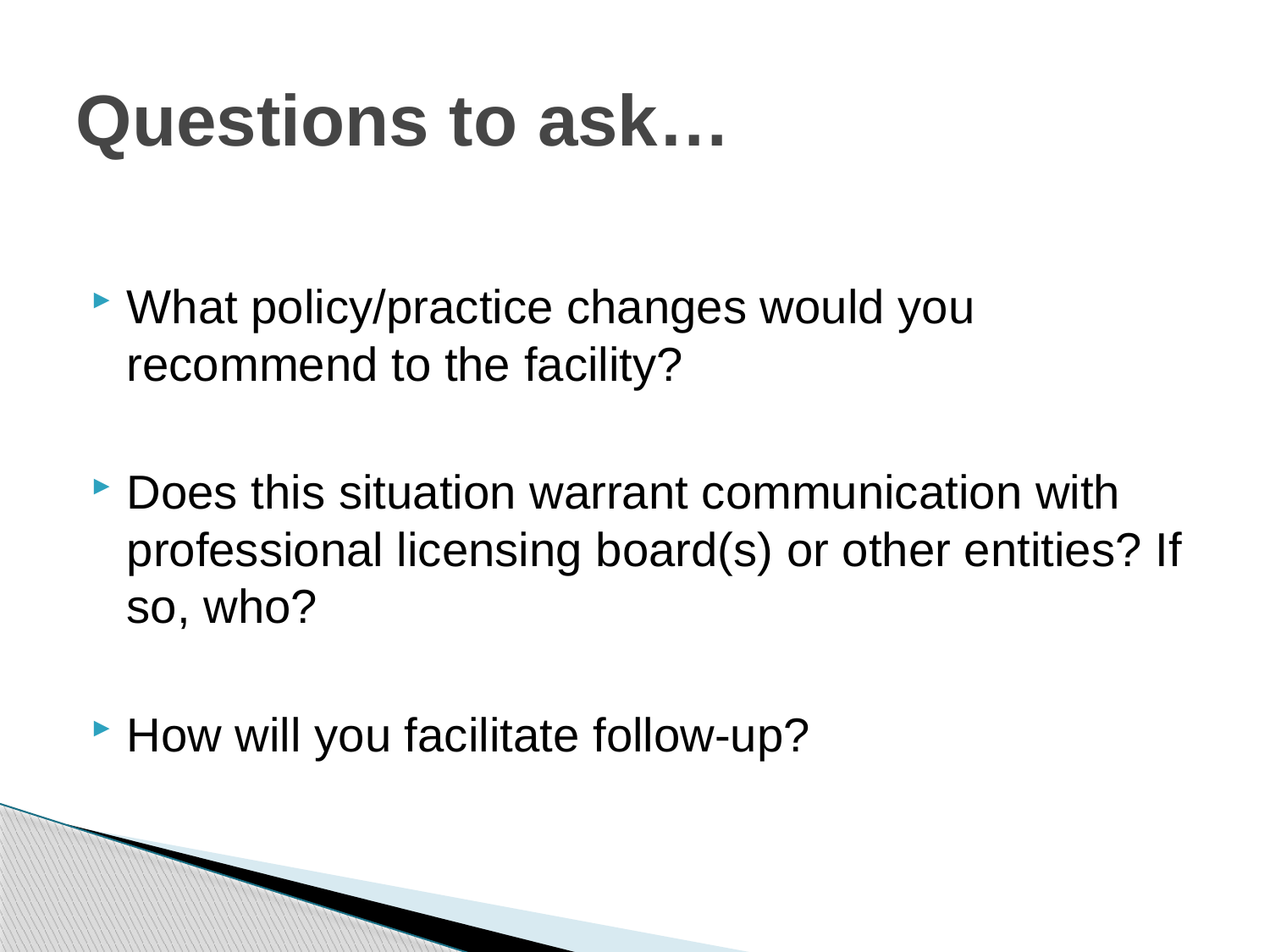

# Questions to ask…

What policy/practice changes would you recommend to the facility?

Does this situation warrant communication with professional licensing board(s) or other entities? If so, who?

How will you facilitate follow-up?